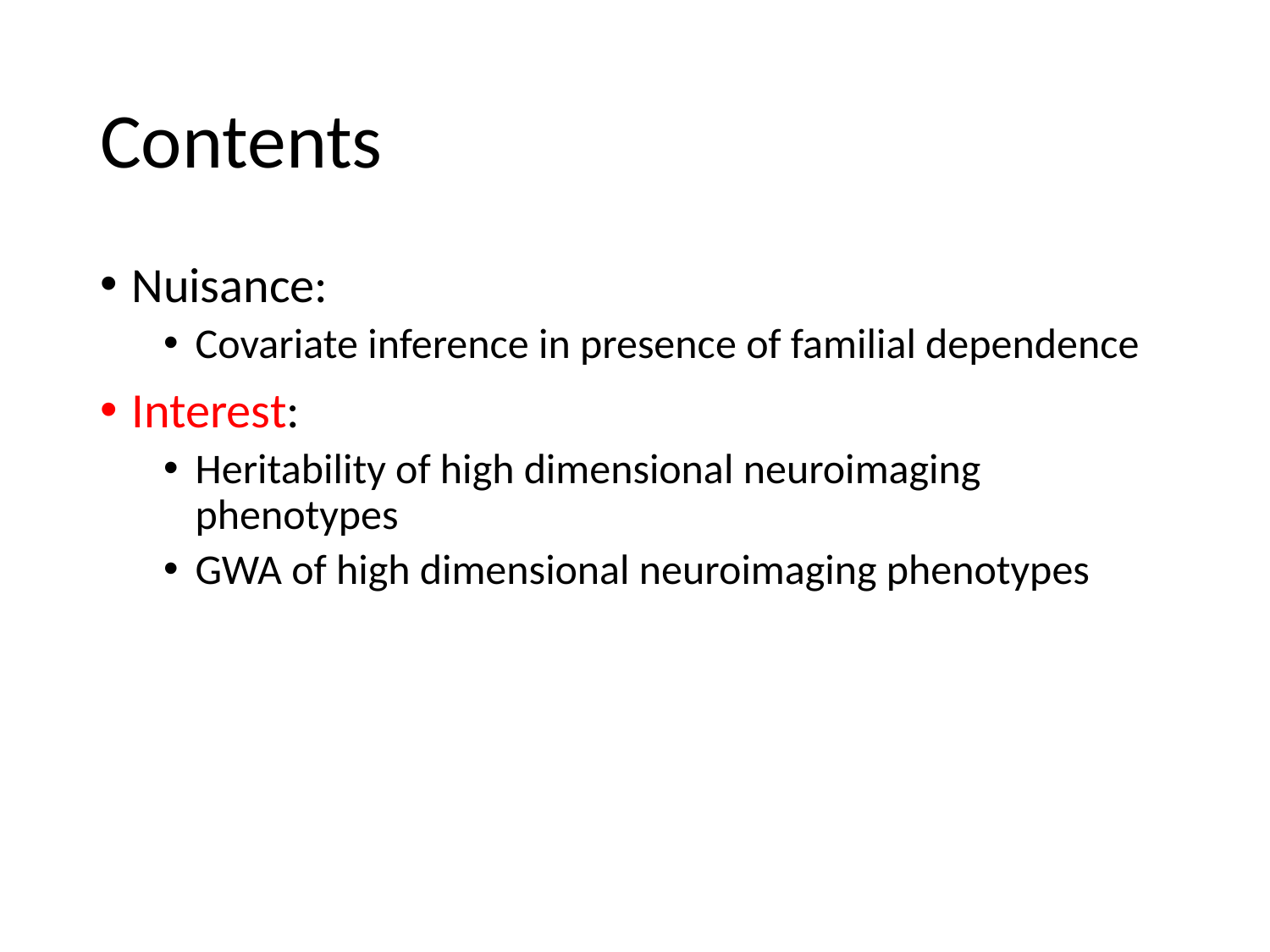

# Contents
Nuisance:
Covariate inference in presence of familial dependence
Interest:
Heritability of high dimensional neuroimaging phenotypes
GWA of high dimensional neuroimaging phenotypes